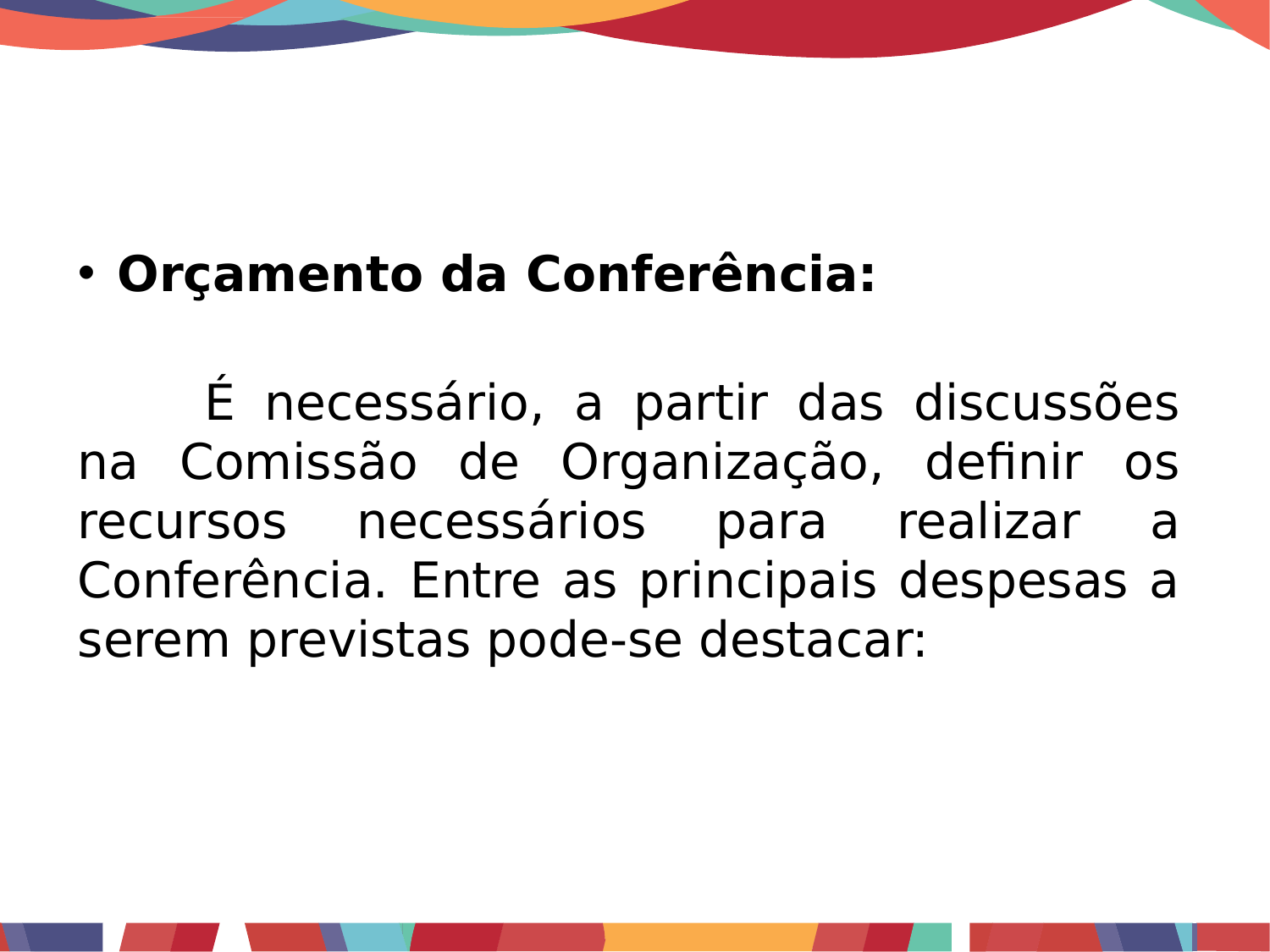

Orçamento da Conferência:

	É necessário, a partir das discussões na Comissão de Organização, definir os recursos necessários para realizar a Conferência. Entre as principais despesas a serem previstas pode-se destacar: